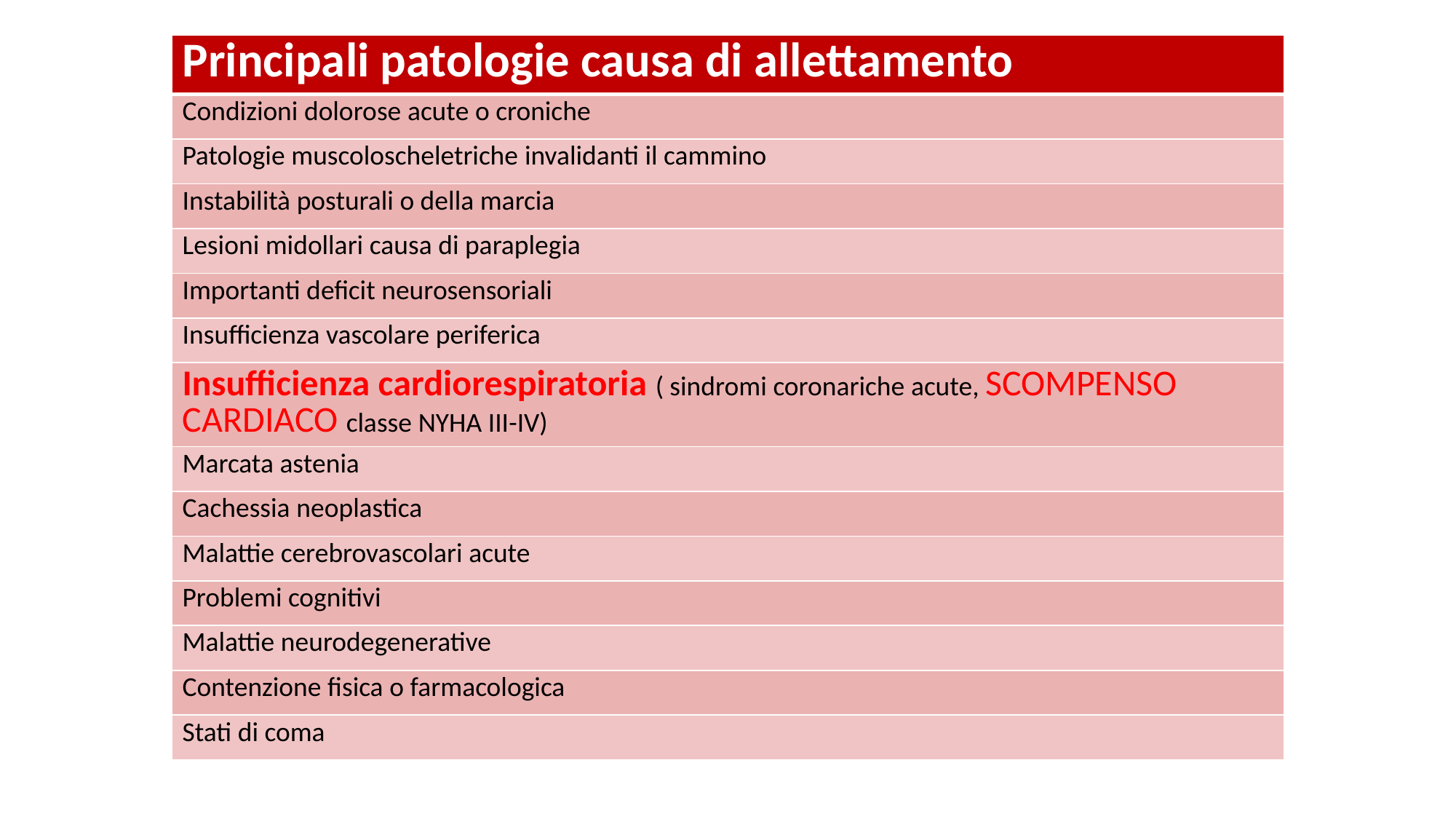

| Principali patologie causa di allettamento |
| --- |
| Condizioni dolorose acute o croniche |
| Patologie muscoloscheletriche invalidanti il cammino |
| Instabilità posturali o della marcia |
| Lesioni midollari causa di paraplegia |
| Importanti deficit neurosensoriali |
| Insufficienza vascolare periferica |
| Insufficienza cardiorespiratoria ( sindromi coronariche acute, scompenso cardiaco classe NYHA III-IV) |
| Marcata astenia |
| Cachessia neoplastica |
| Malattie cerebrovascolari acute |
| Problemi cognitivi |
| Malattie neurodegenerative |
| Contenzione fisica o farmacologica |
| Stati di coma |